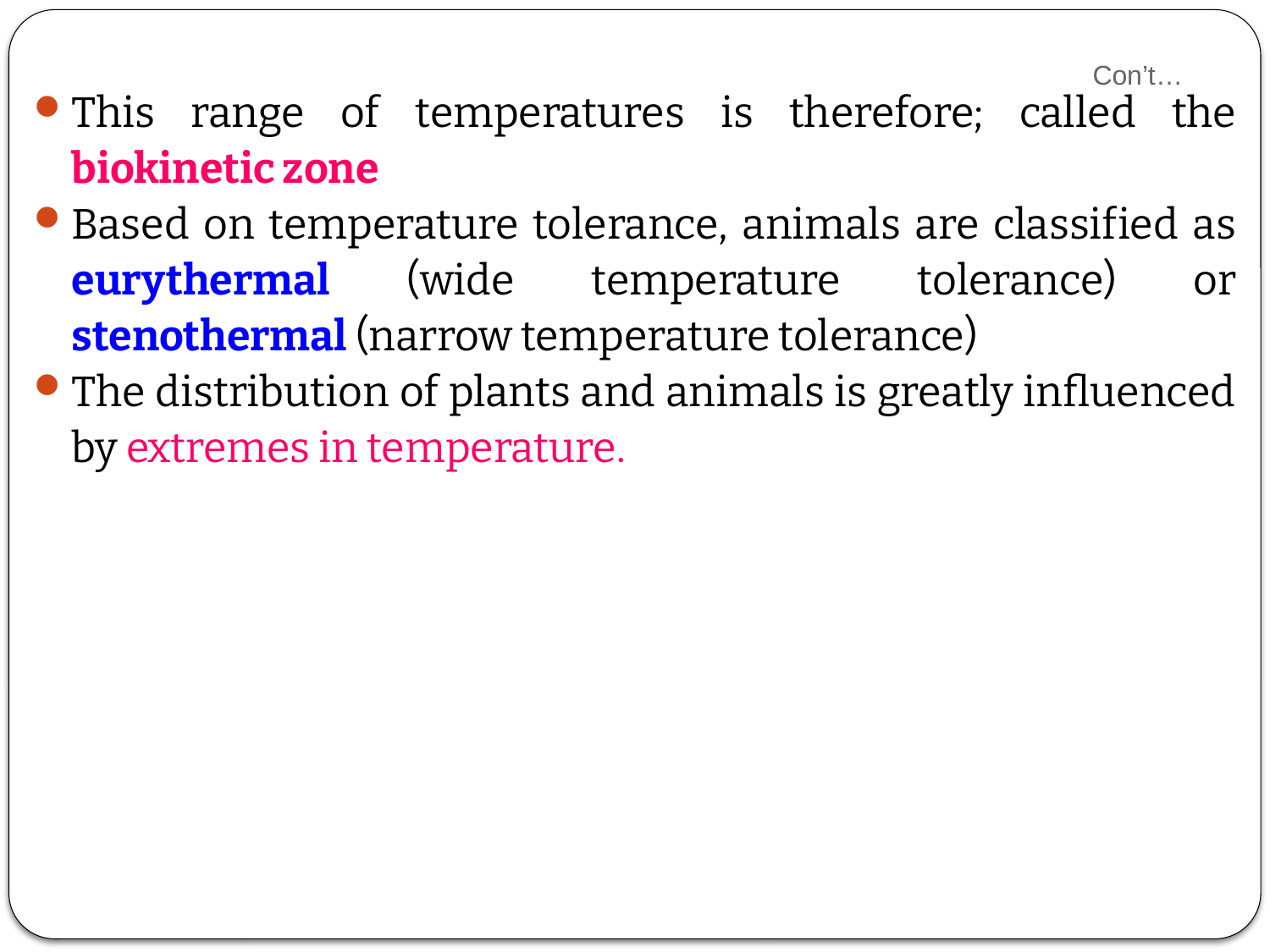

# Con’t…
This range of temperatures is therefore; called the biokinetic zone
Based on temperature tolerance, animals are classified as eurythermal (wide temperature tolerance) or stenothermal (narrow temperature tolerance)
The distribution of plants and animals is greatly influenced by extremes in temperature.